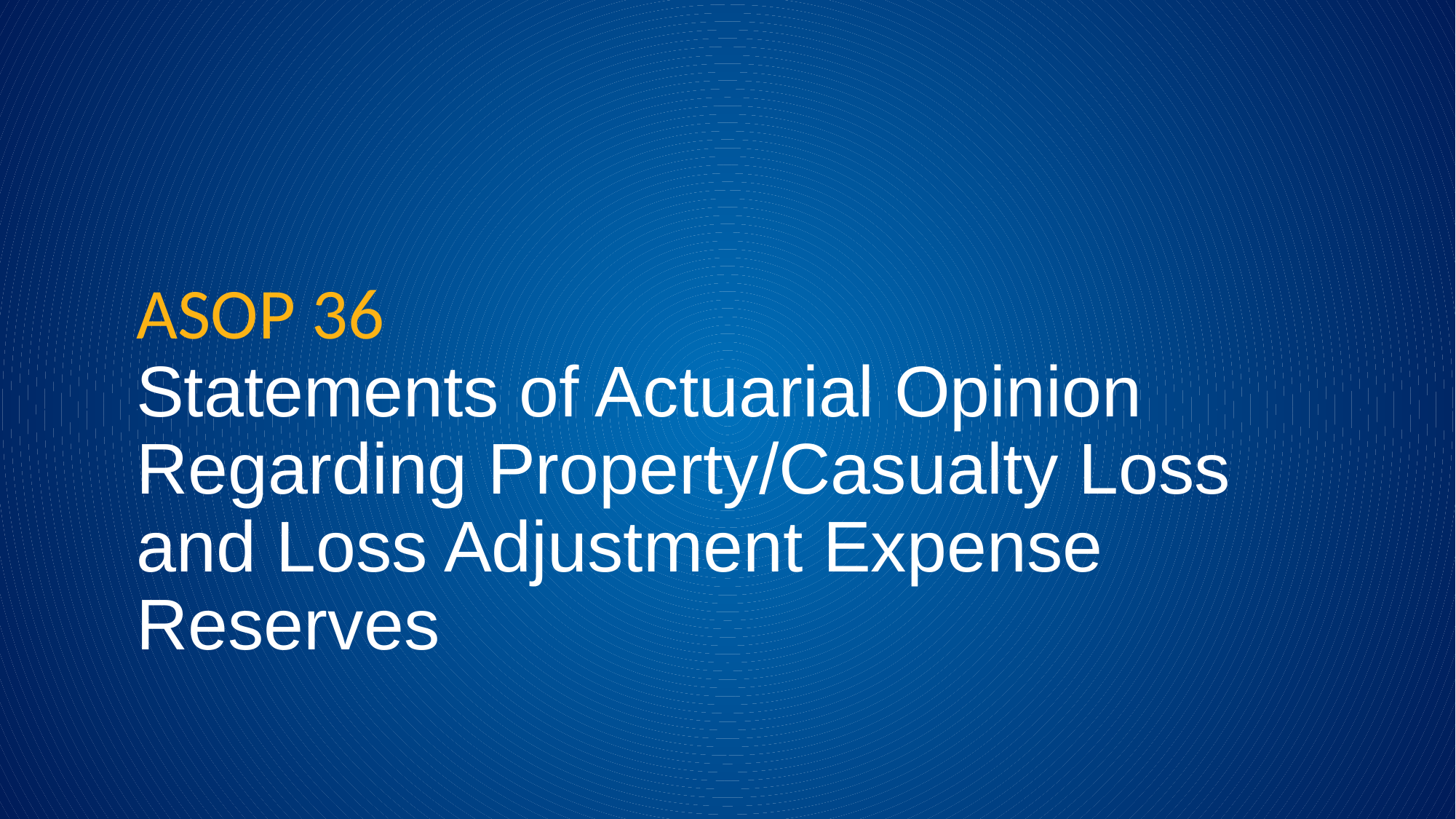

ASOP 36
Statements of Actuarial Opinion Regarding Property/Casualty Loss and Loss Adjustment Expense Reserves